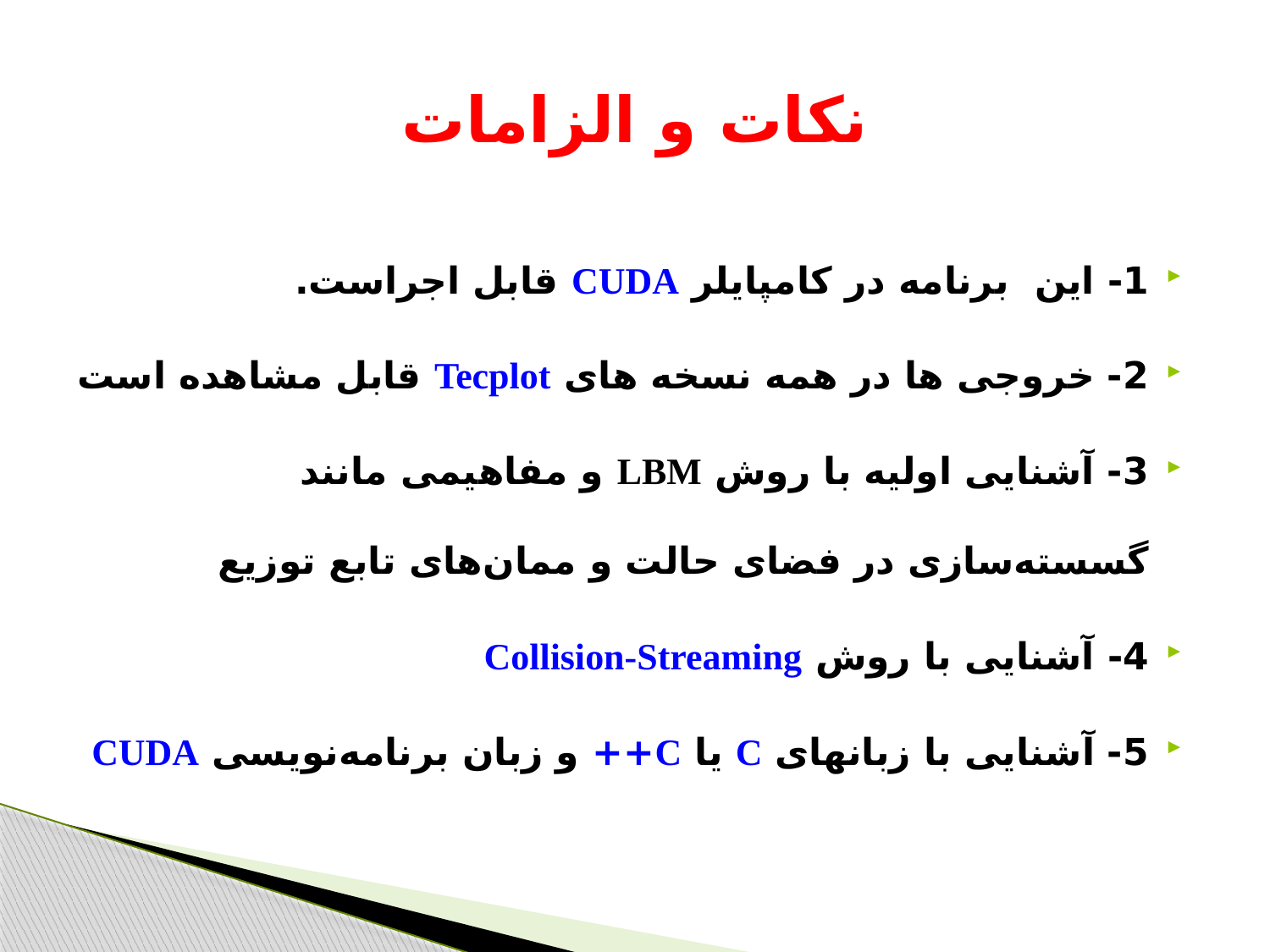

# نکات و الزامات
1- این  برنامه در کامپایلر CUDA قابل اجراست.
2- خروجی ها در همه نسخه های Tecplot قابل مشاهده است
3- آشنایی اولیه با روش LBM و مفاهیمی مانند گسسته‌سازی در فضای حالت و ممان‌‌های تابع توزیع
4- آشنایی با روش Collision-Streaming
5- آشنایی با زبانهای C یا C++ و زبان برنامه‌نویسی CUDA